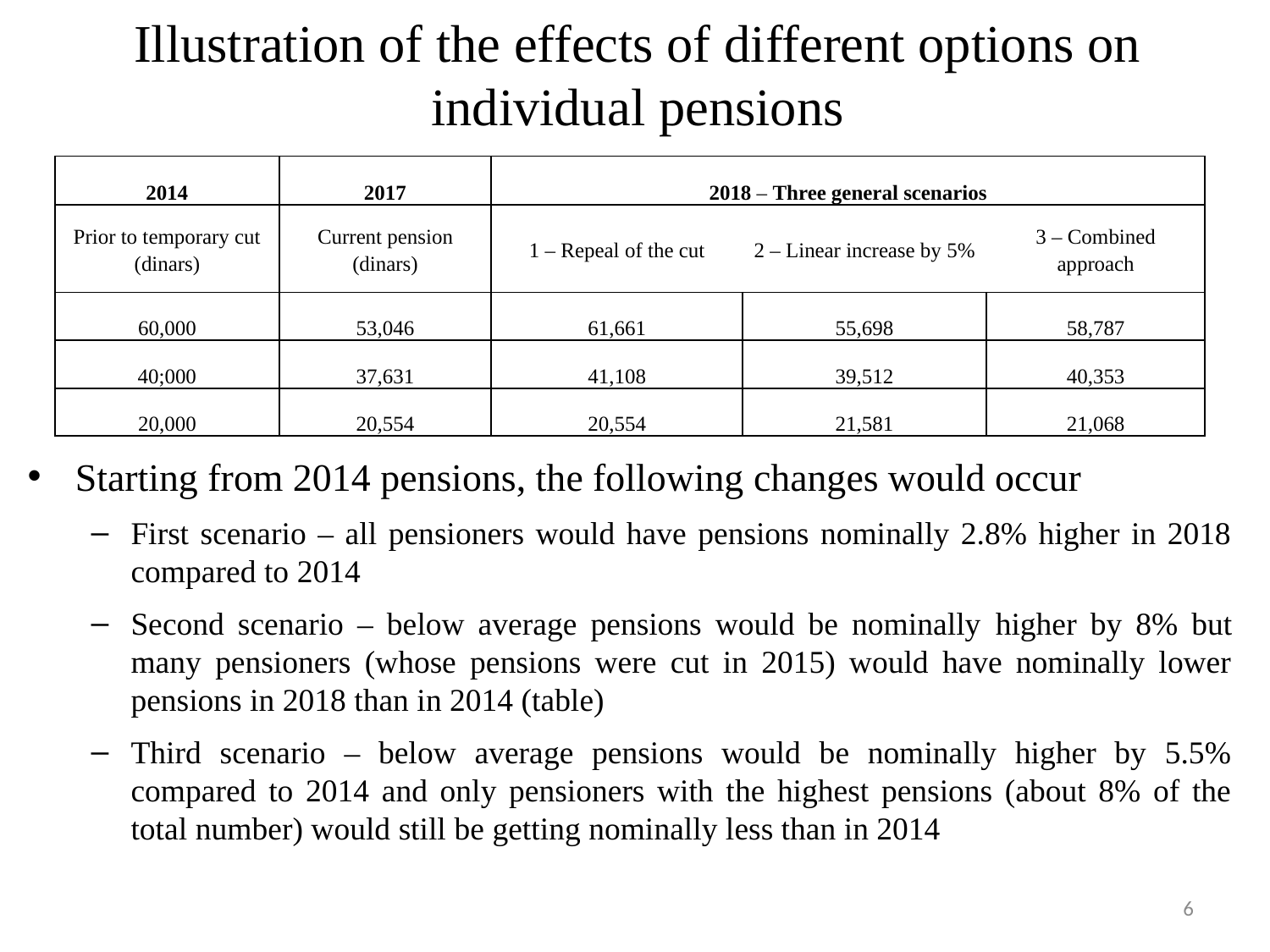

# Illustration of the effects of different options on individual pensions
| 2014 | 2017 | 2018 – Three general scenarios |  |  |
| --- | --- | --- | --- | --- |
| Prior to temporary cut (dinars) | Current pension (dinars) | 1 – Repeal of the cut | 2 – Linear increase by 5% | 3 – Combined approach |
| 60,000 | 53,046 | 61,661 | 55,698 | 58,787 |
| 40;000 | 37,631 | 41,108 | 39,512 | 40,353 |
| 20,000 | 20,554 | 20,554 | 21,581 | 21,068 |
Starting from 2014 pensions, the following changes would occur
First scenario – all pensioners would have pensions nominally 2.8% higher in 2018 compared to 2014
Second scenario – below average pensions would be nominally higher by 8% but many pensioners (whose pensions were cut in 2015) would have nominally lower pensions in 2018 than in 2014 (table)
Third scenario – below average pensions would be nominally higher by 5.5% compared to 2014 and only pensioners with the highest pensions (about 8% of the total number) would still be getting nominally less than in 2014
6